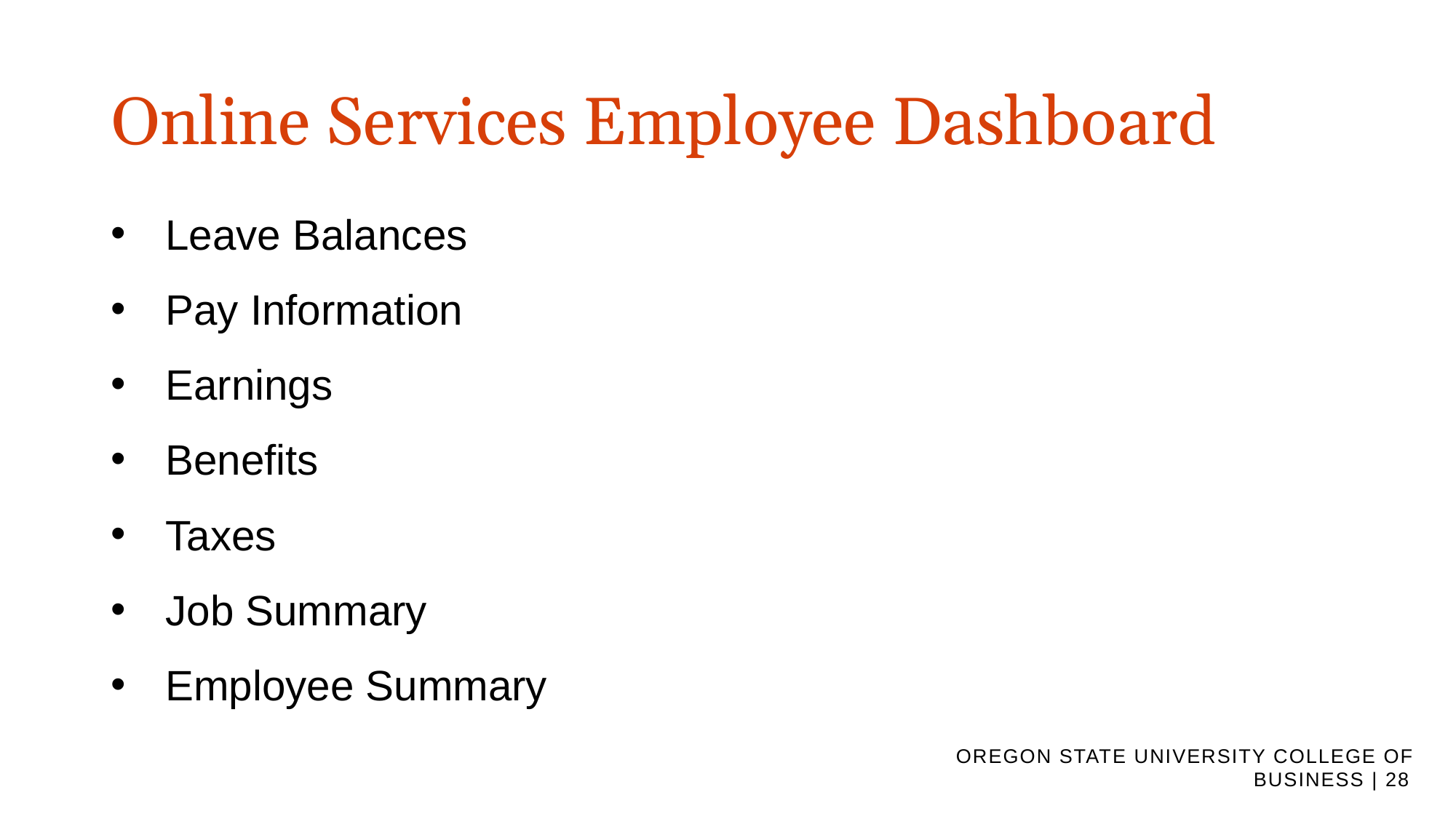

# Online Services Employee Dashboard
Leave Balances
Pay Information
Earnings
Benefits
Taxes
Job Summary
Employee Summary

OREGON STATE UNIVERSITY COLLEGE OF BUSINESS | 28